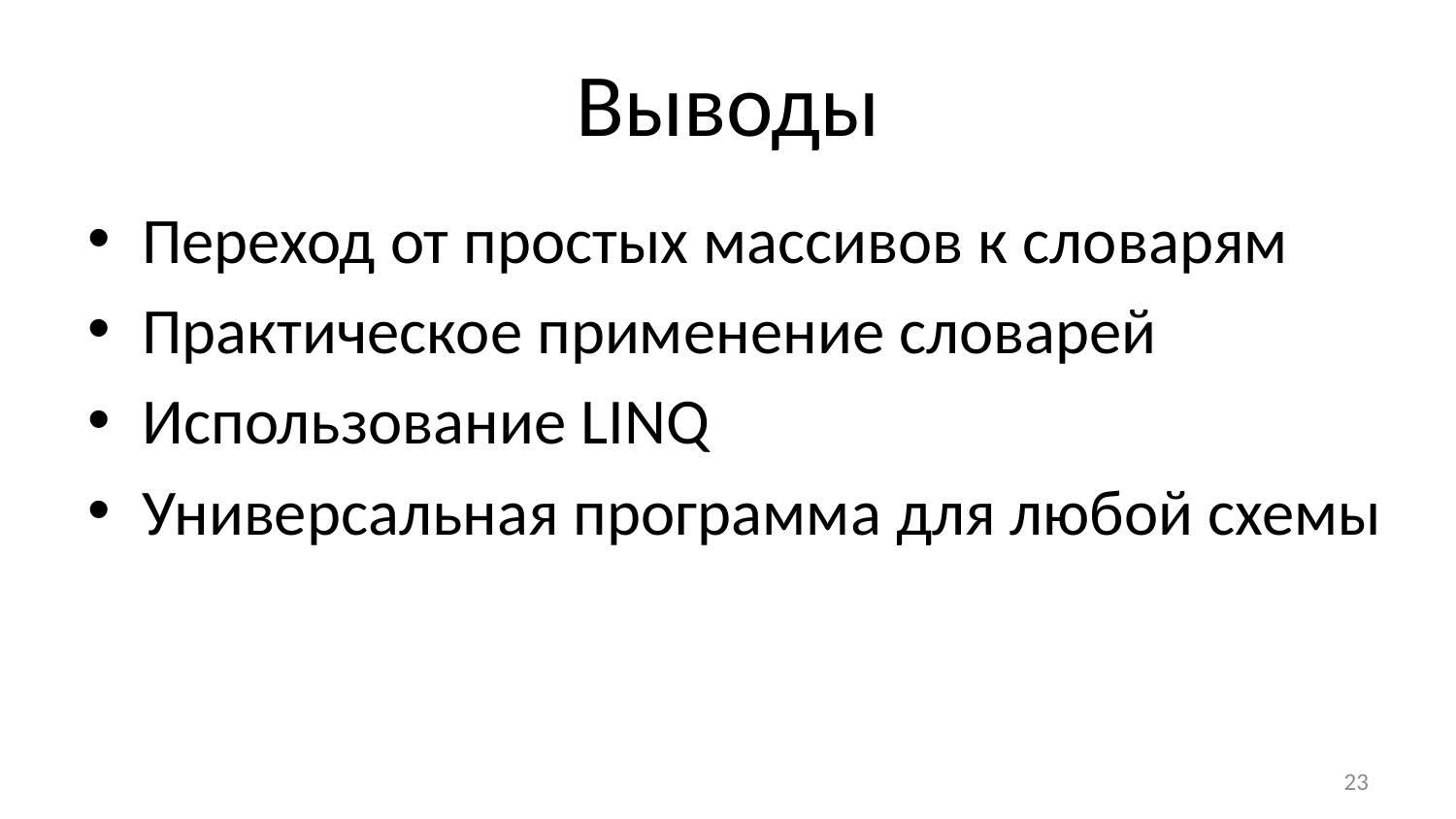

# Выводы
Переход от простых массивов к словарям
Практическое применение словарей
Использование LINQ
Универсальная программа для любой схемы

23